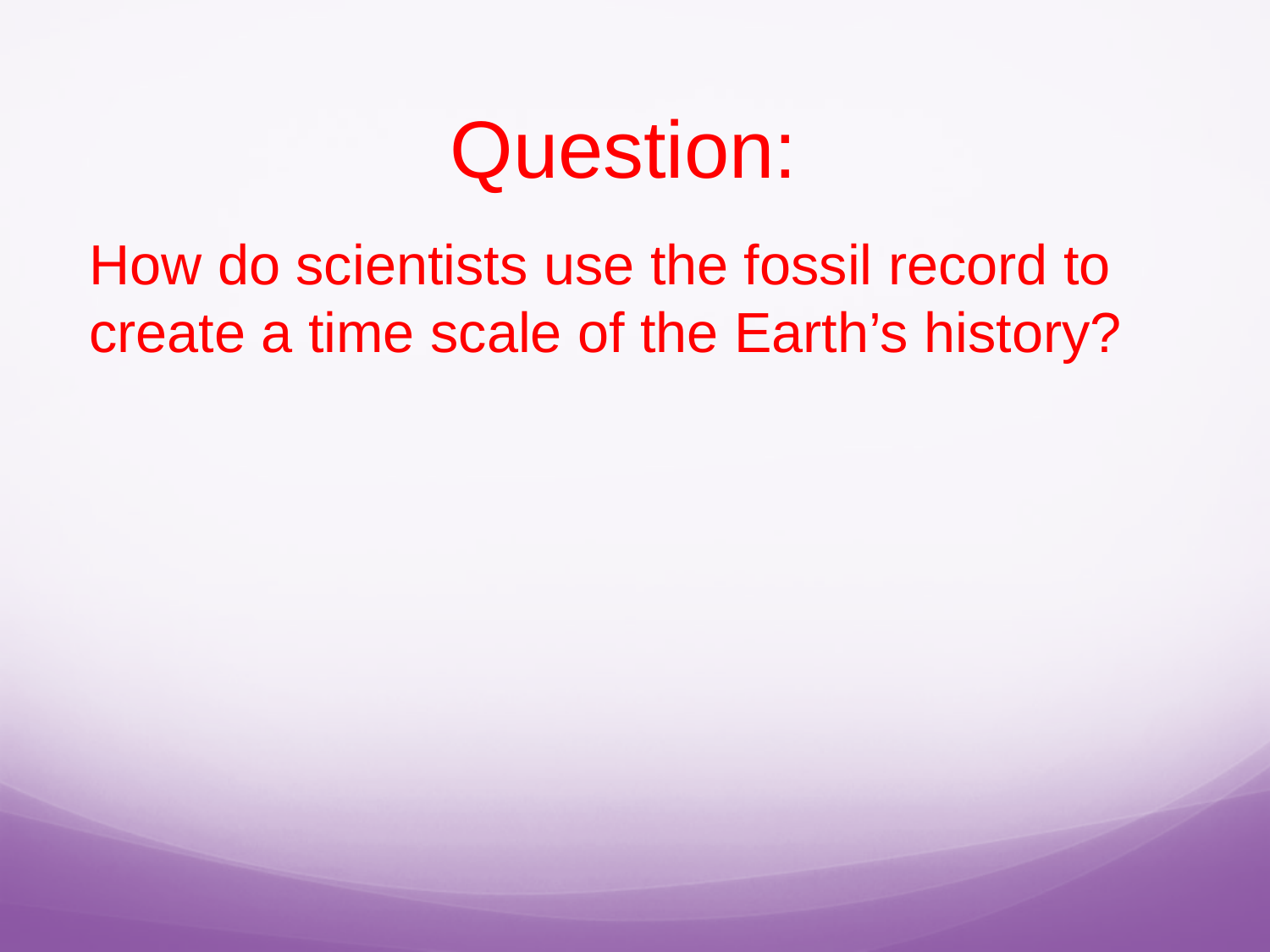

# Question:
How do scientists use the fossil record to create a time scale of the Earth’s history?